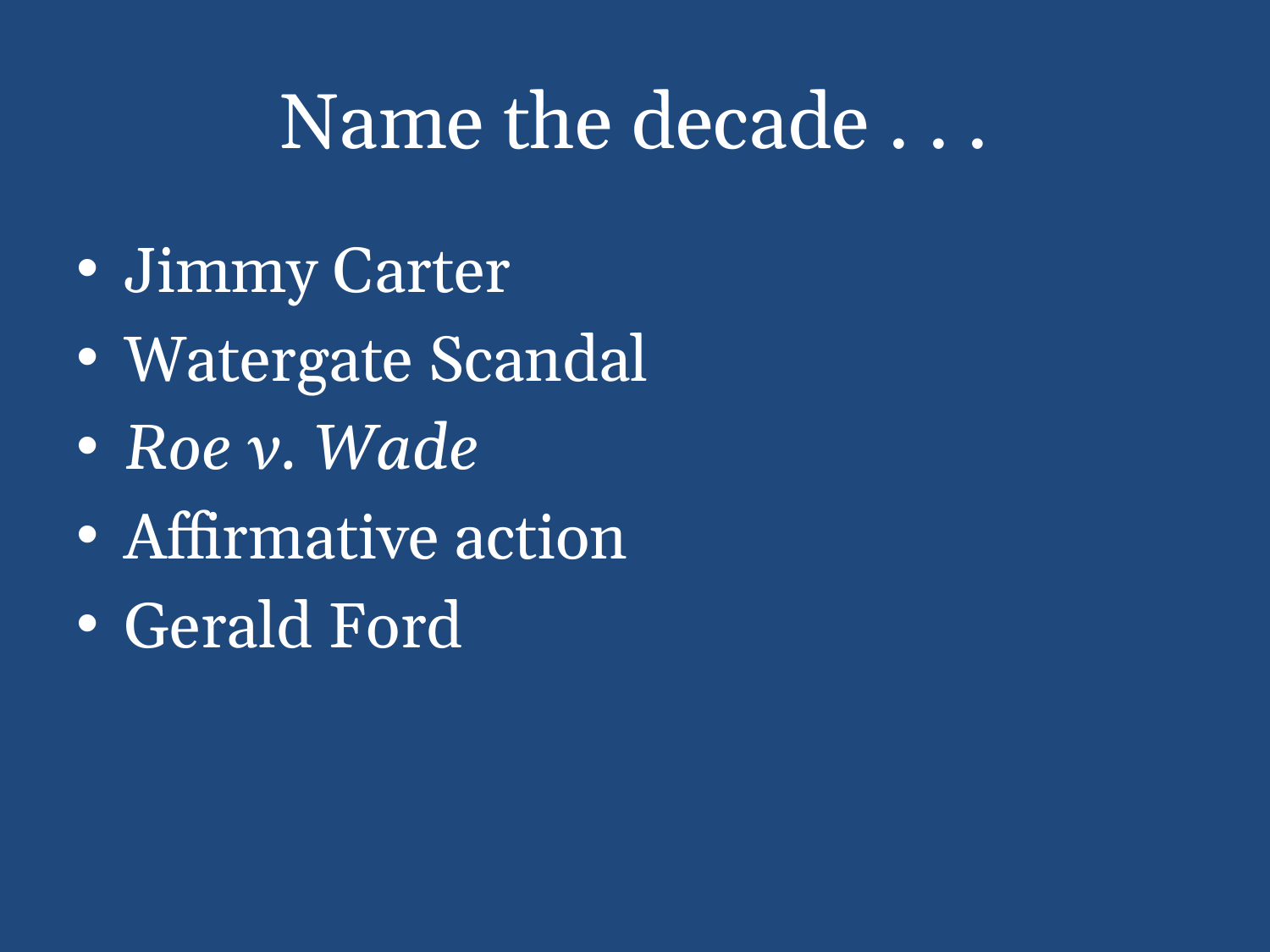

# Name the decade . . .
Jimmy Carter
Watergate Scandal
Roe v. Wade
Affirmative action
Gerald Ford